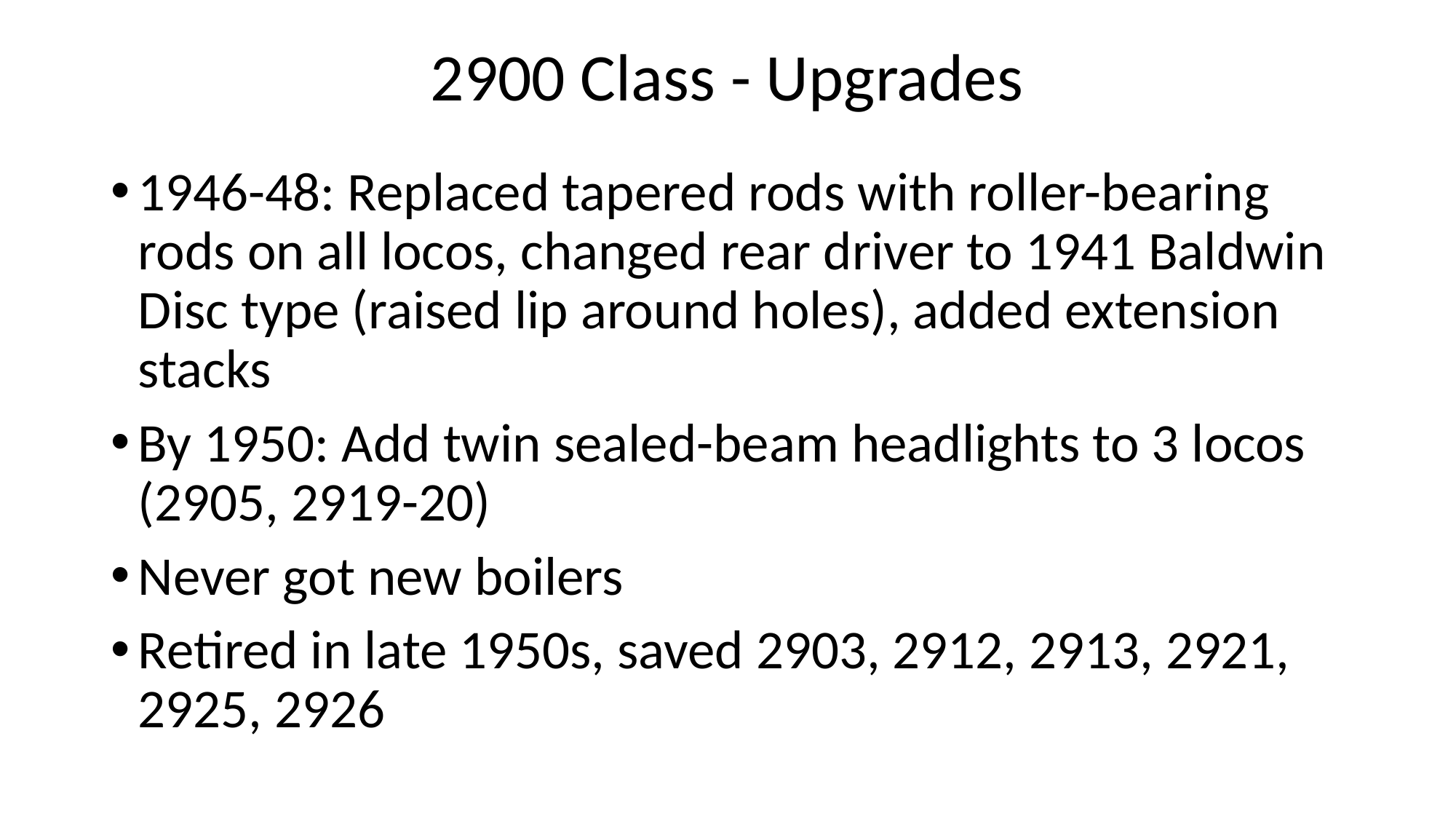

# 2900 Class - Upgrades
1946-48: Replaced tapered rods with roller-bearing rods on all locos, changed rear driver to 1941 Baldwin Disc type (raised lip around holes), added extension stacks
By 1950: Add twin sealed-beam headlights to 3 locos (2905, 2919-20)
Never got new boilers
Retired in late 1950s, saved 2903, 2912, 2913, 2921, 2925, 2926